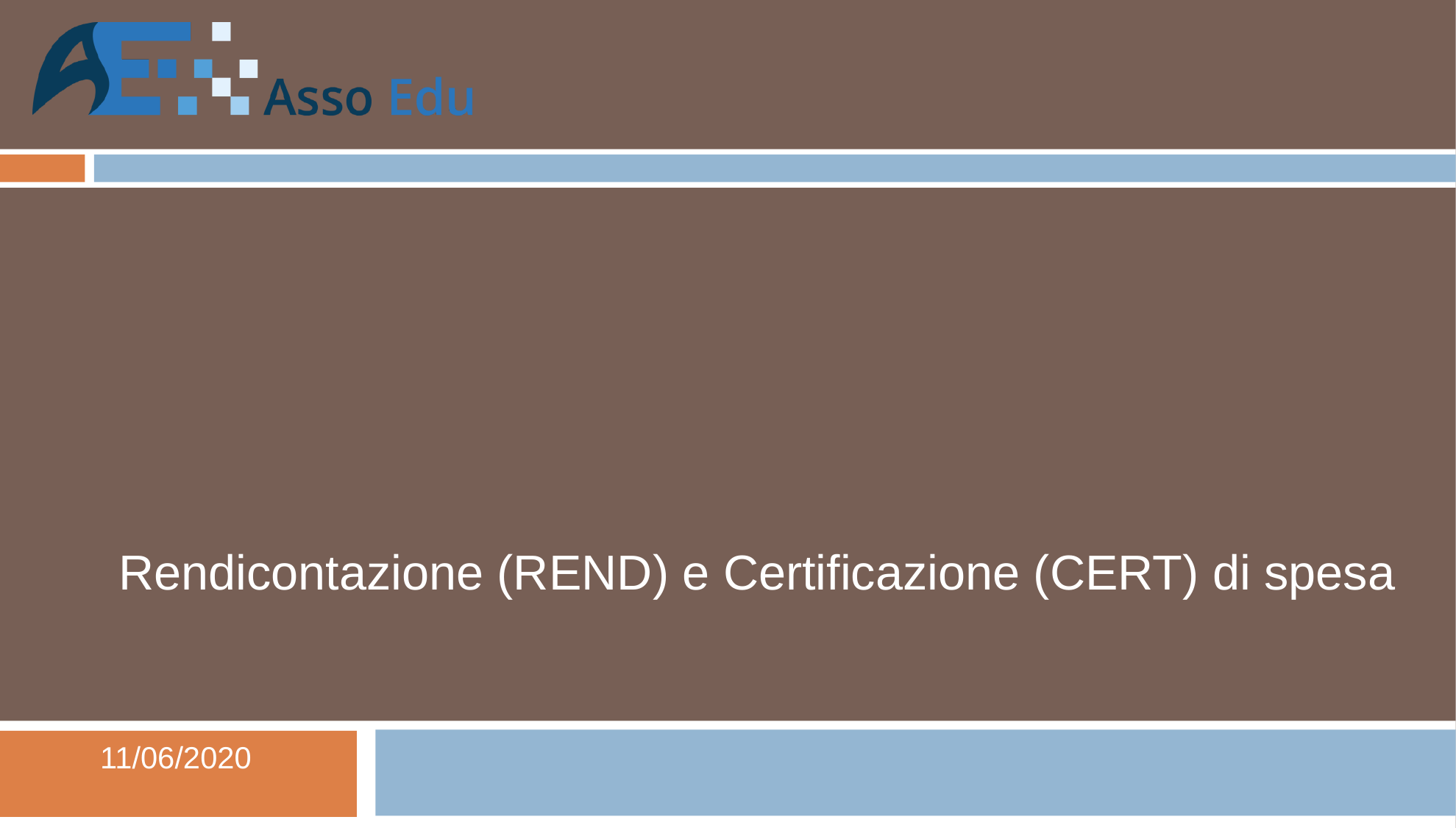

# Rendicontazione (REND) e Certificazione (CERT) di spesa

11/06/2020